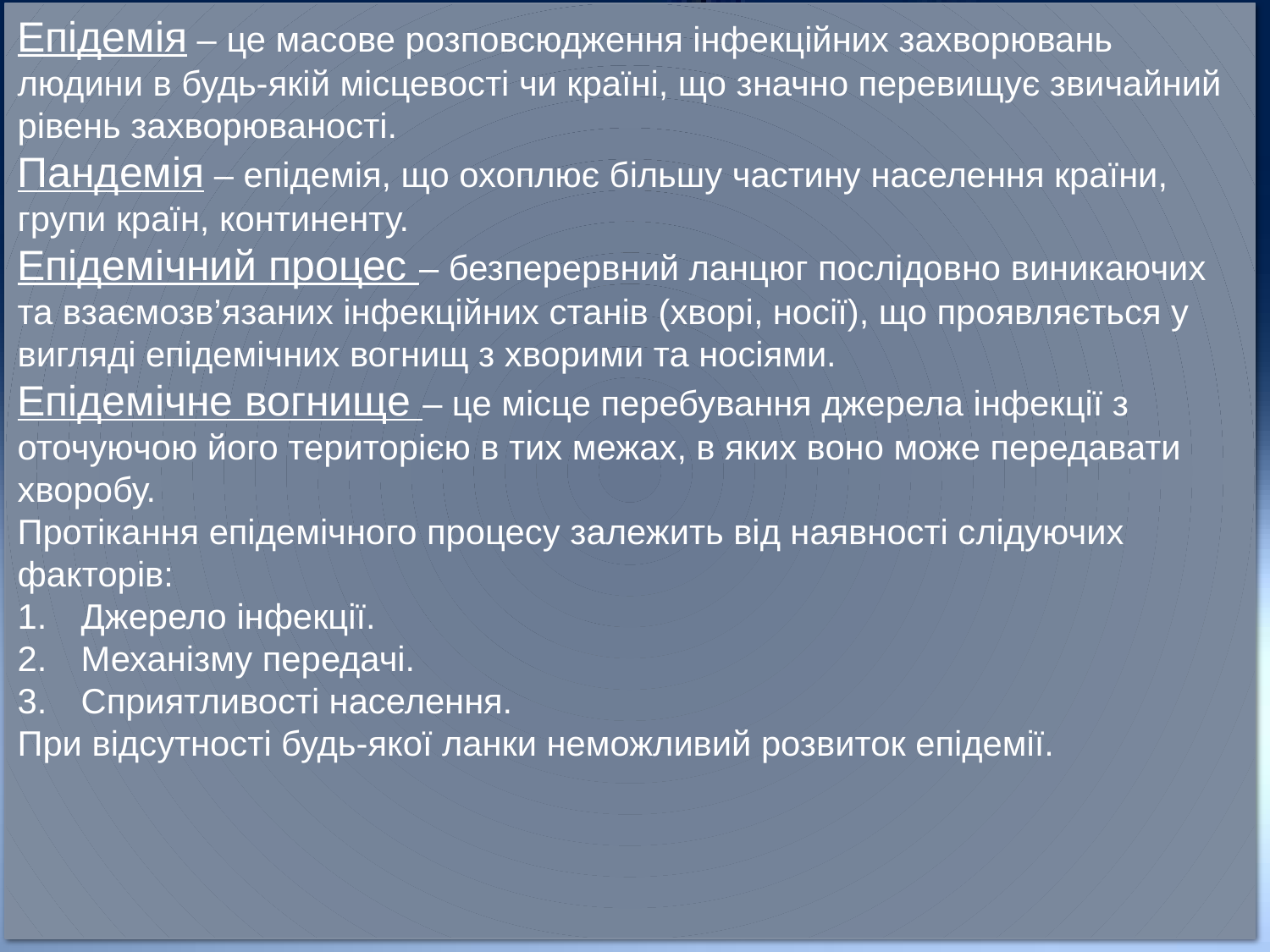

Епідемія – це масове розповсюдження інфекційних захворювань людини в будь-якій місцевості чи країні, що значно перевищує звичайний рівень захворюваності.
Пандемія – епідемія, що охоплює більшу частину населення країни, групи країн, континенту.
Епідемічний процес – безперервний ланцюг послідовно виникаючих та взаємозв’язаних інфекційних станів (хворі, носії), що проявляється у вигляді епідемічних вогнищ з хворими та носіями.
Епідемічне вогнище – це місце перебування джерела інфекції з оточуючою його територією в тих межах, в яких воно може передавати хворобу.
Протікання епідемічного процесу залежить від наявності слідуючих факторів:
Джерело інфекції.
Механізму передачі.
Сприятливості населення.
При відсутності будь-якої ланки неможливий розвиток епідемії.